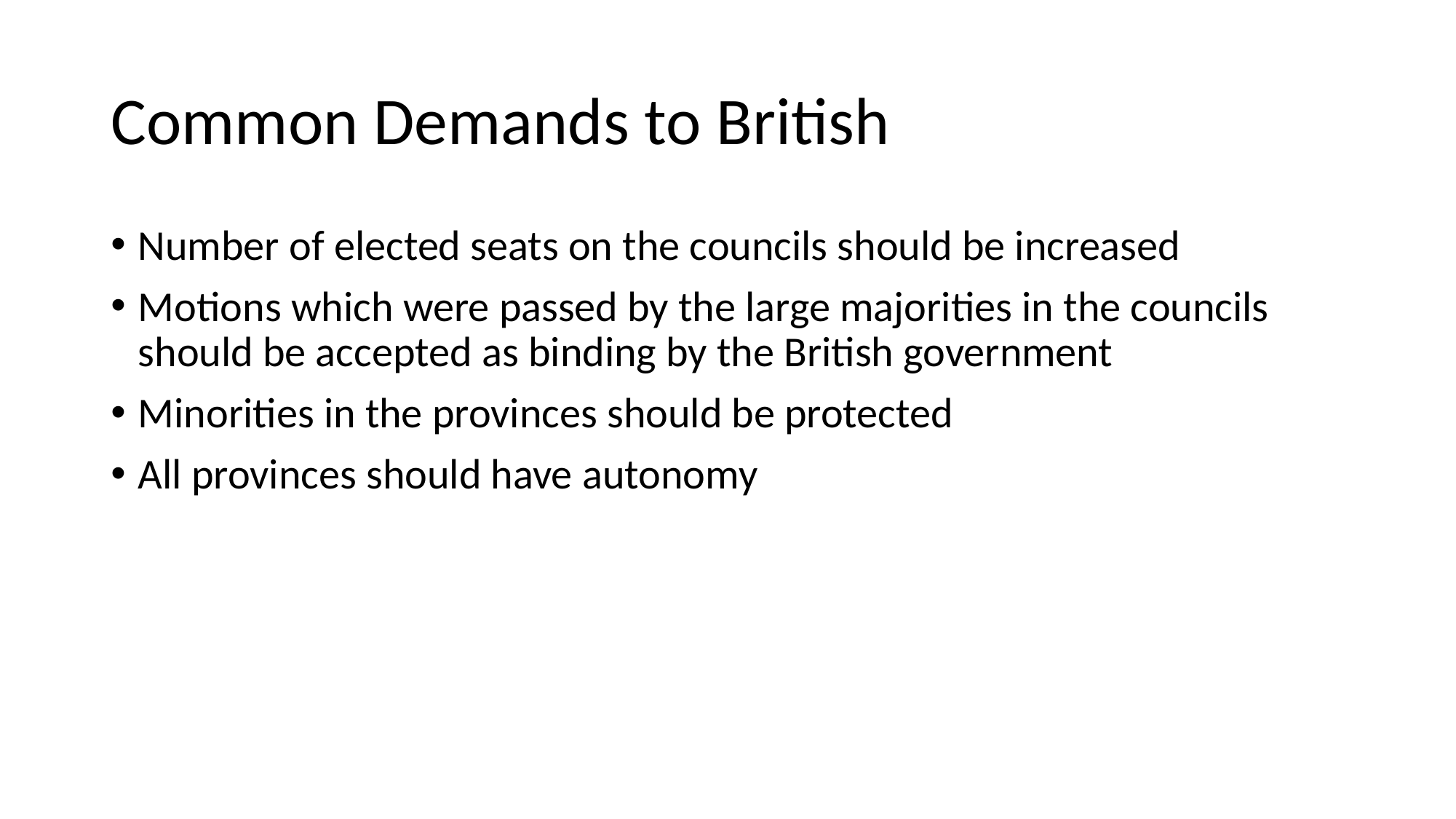

# Common Demands to British
Number of elected seats on the councils should be increased
Motions which were passed by the large majorities in the councils should be accepted as binding by the British government
Minorities in the provinces should be protected
All provinces should have autonomy